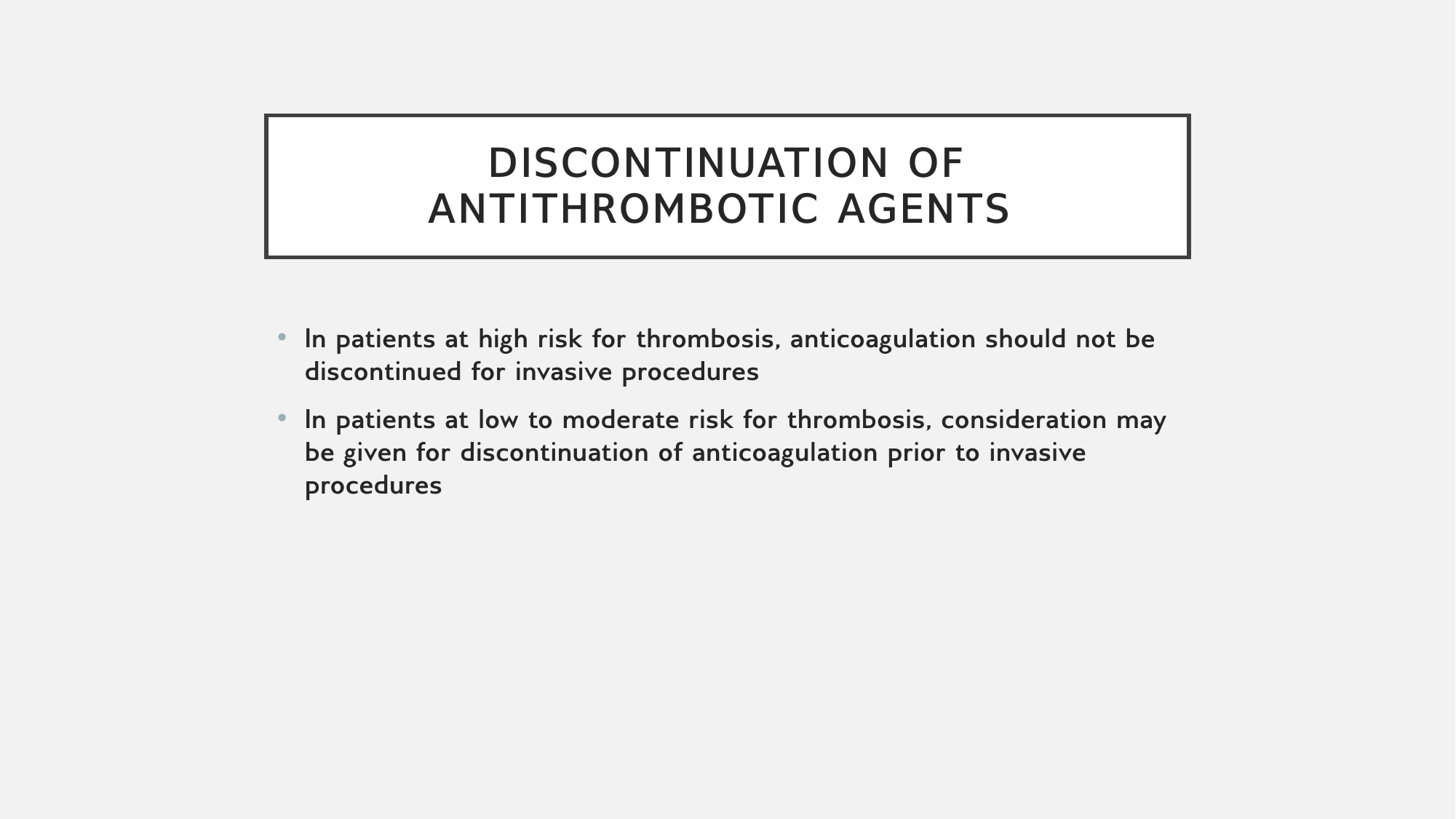

# Discontinuation of antithrombotic agents
In patients at high risk for thrombosis, anticoagulation should not be discontinued for invasive procedures
In patients at low to moderate risk for thrombosis, consideration may be given for discontinuation of anticoagulation prior to invasive procedures